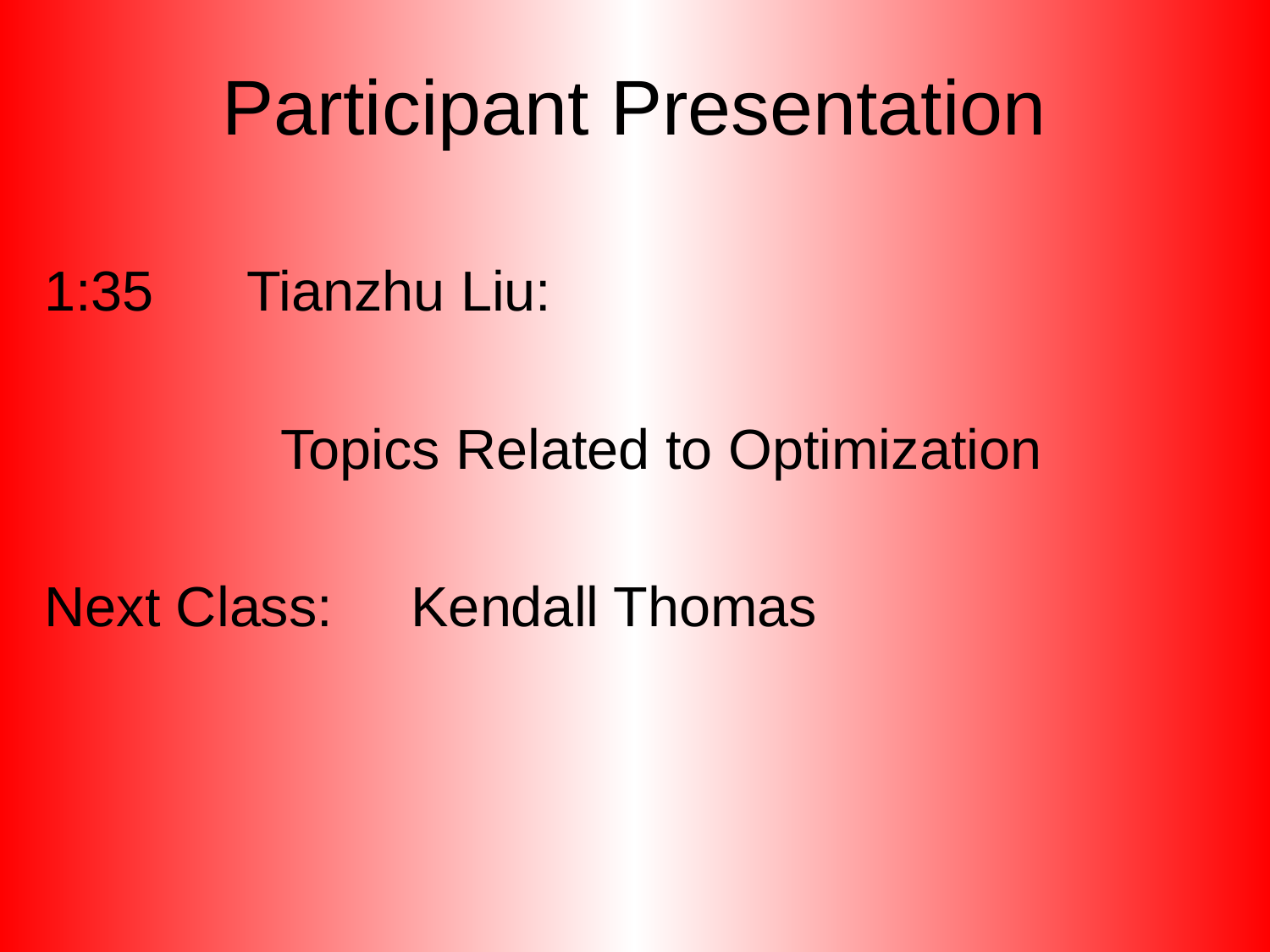

# Participant Presentation

1:35      Tianzhu Liu:

  Topics Related to Optimization

Next Class:     Kendall Thomas